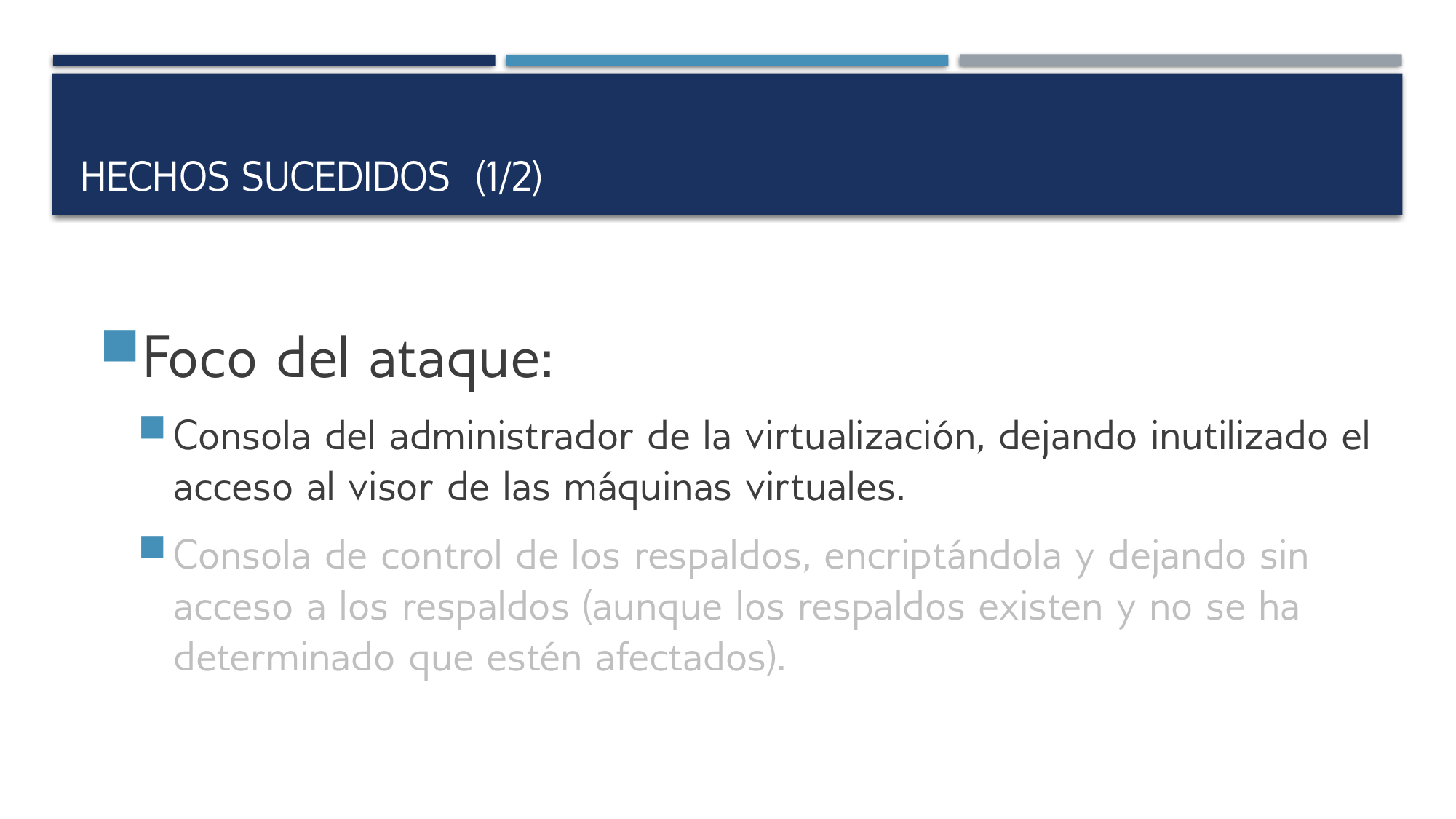

# Hechos sucedidos  (1/2)
Foco del ataque:
Consola del administrador de la virtualización, dejando inutilizado el acceso al visor de las máquinas virtuales.
Consola de control de los respaldos, encriptándola y dejando sin acceso a los respaldos (aunque los respaldos existen y no se ha determinado que estén afectados).